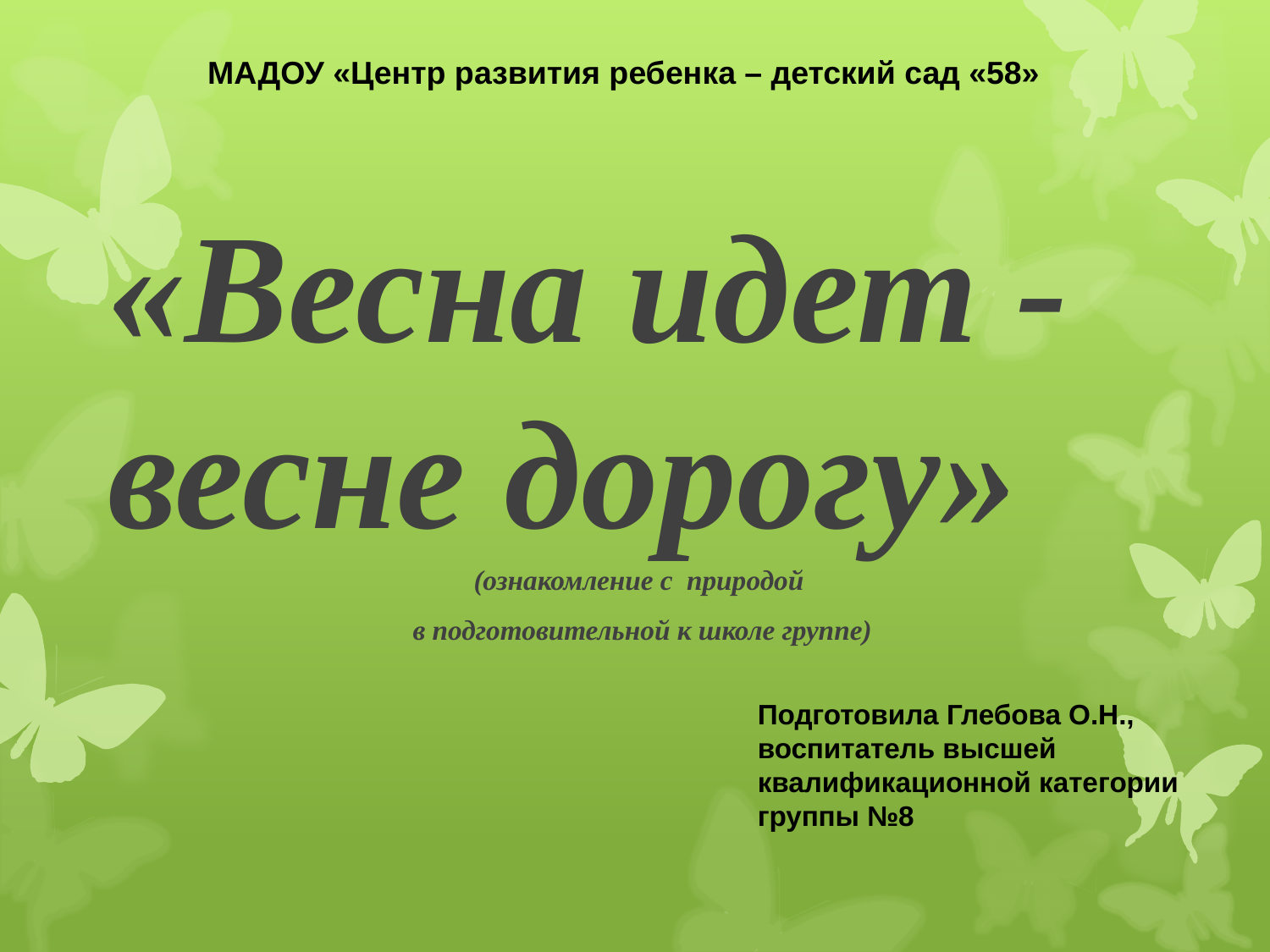

МАДОУ «Центр развития ребенка – детский сад «58»

# «Весна идет -  весне дорогу»
(ознакомление с  природой
 в подготовительной к школе группе)
Подготовила Глебова О.Н., воспитатель высшей квалификационной категории группы №8